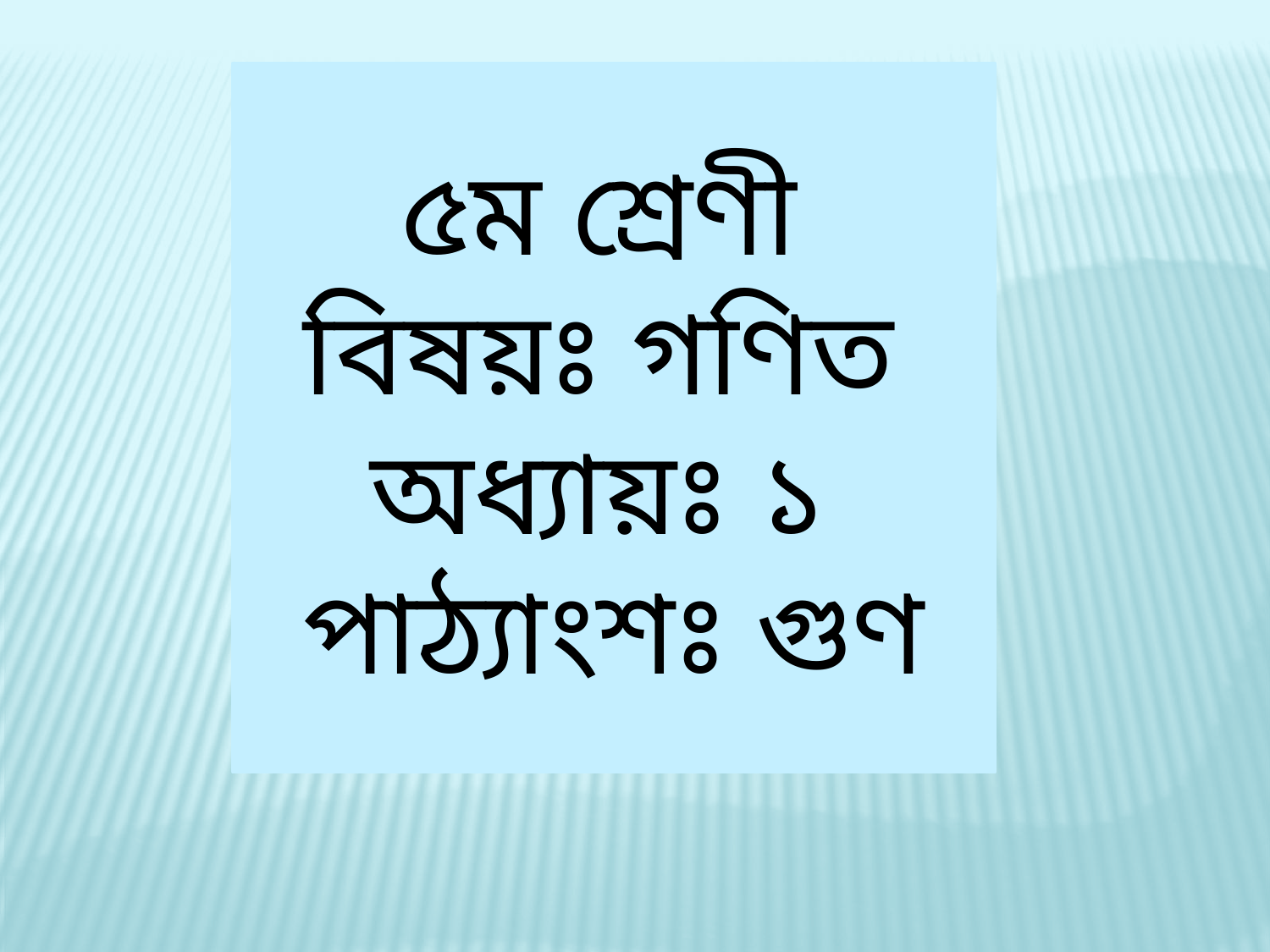

৫ম শ্রেণী
বিষয়ঃ গণিত
অধ্যায়ঃ ১
 পাঠ্যাংশঃ গুণ